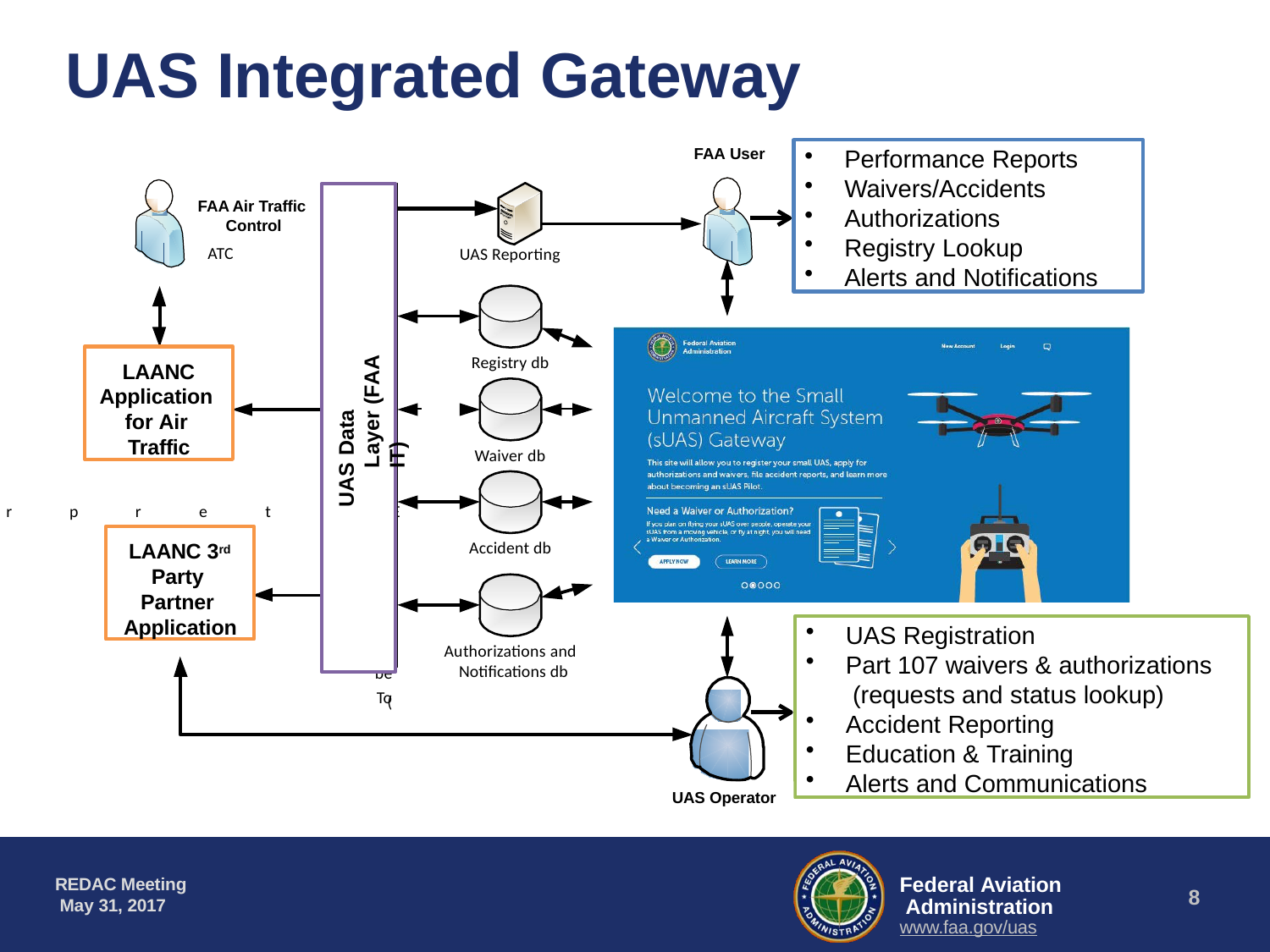

# UAS Integrated Gateway
FAA User

•   FAA AUS – Performance Reports
•   FAA AFS  – Waiver/Accidents
•   FAA ATO - Authorizations
•   FAA ASH – Registry Lookup
•   FAA AOC – Alerts and Notifications

Performance Reports
Waivers/Accidents
Authorizations
Registry Lookup
Alerts and Notifications
FAA User

)

Service  a
as

Data

Layer  Enterprise Data

UAS through
d

provide
be

To  (

FAA  ATC

FAA Air Traffic  Control

UAS Reporting

LAANC ATC
Application

LAANC
Application  for Air  Traffic
UAS Data Layer (FAA IT)
Registry db

Waiver db

LAANC 3rd Party  Partner Providing  Authorizations

LAANC 3rd
Party  Partner  Application
Accident db

•  Registration
•   Waivers – Request/Status
•   Authorizations  – Request/Status
•   Accident Reporting
•   Education / Training
•   UAS Operator Communication

UAS Registration
Part 107 waivers & authorizations  (requests and status lookup)
Accident Reporting
Education & Training
Alerts and Communications

Authorizations and  Notifications db

UAS Operator

UAS Operator
Federal Aviation  Administration  www.faa.gov/uas
REDAC Meeting  May 31, 2017
8